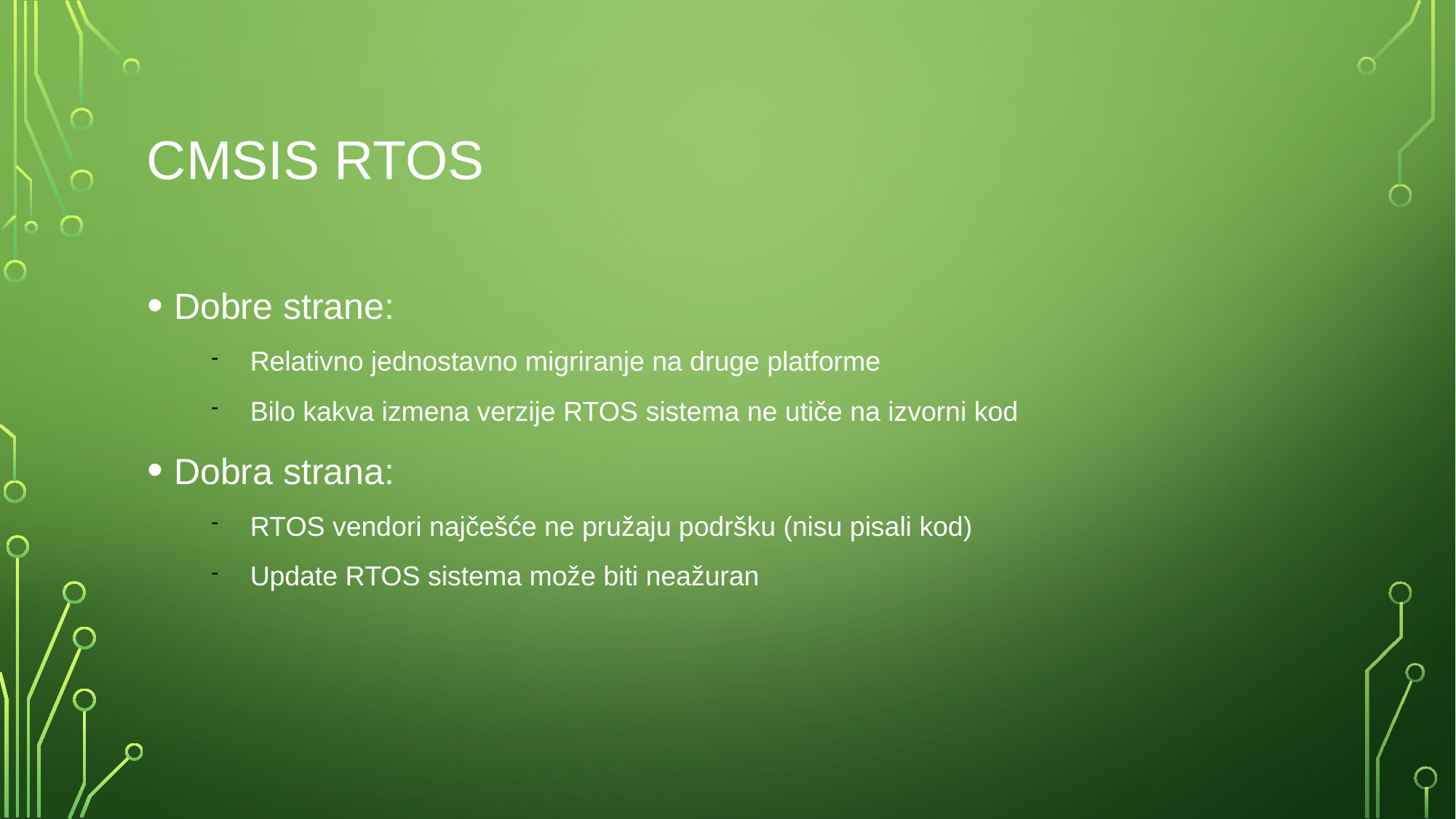

CMSIS RTOS
Dobre strane:
Relativno jednostavno migriranje na druge platforme
Bilo kakva izmena verzije RTOS sistema ne utiče na izvorni kod
Dobra strana:
RTOS vendori najčešće ne pružaju podršku (nisu pisali kod)
Update RTOS sistema može biti neažuran